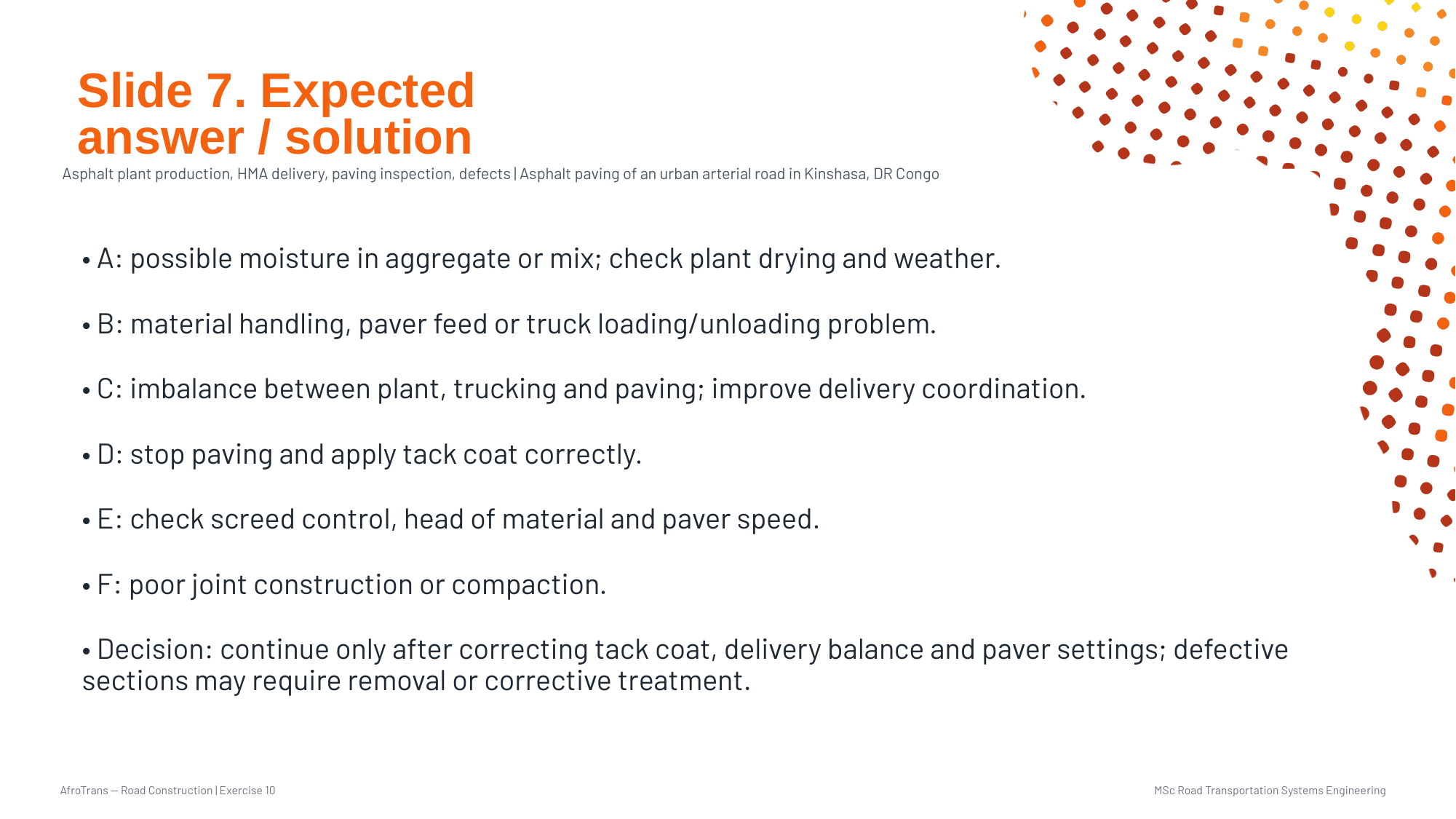

# Slide 7. Expected answer / solution
Asphalt plant production, HMA delivery, paving inspection, defects | Asphalt paving of an urban arterial road in Kinshasa, DR Congo
• A: possible moisture in aggregate or mix; check plant drying and weather.
• B: material handling, paver feed or truck loading/unloading problem.
• C: imbalance between plant, trucking and paving; improve delivery coordination.
• D: stop paving and apply tack coat correctly.
• E: check screed control, head of material and paver speed.
• F: poor joint construction or compaction.
• Decision: continue only after correcting tack coat, delivery balance and paver settings; defective sections may require removal or corrective treatment.
AfroTrans — Road Construction | Exercise 10
MSc Road Transportation Systems Engineering